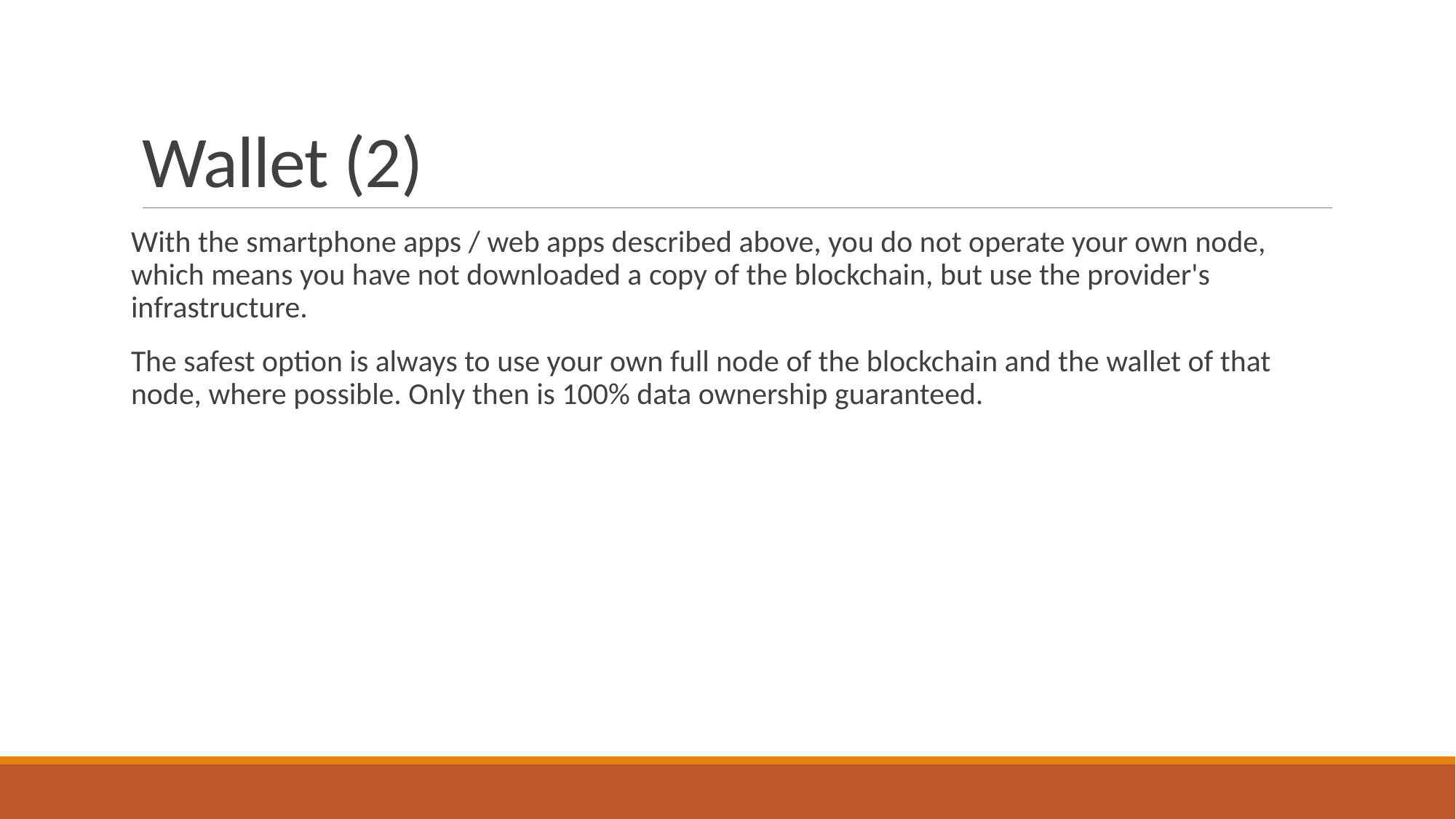

# Wallet (2)
With the smartphone apps / web apps described above, you do not operate your own node, which means you have not downloaded a copy of the blockchain, but use the provider's infrastructure.
The safest option is always to use your own full node of the blockchain and the wallet of that node, where possible. Only then is 100% data ownership guaranteed.